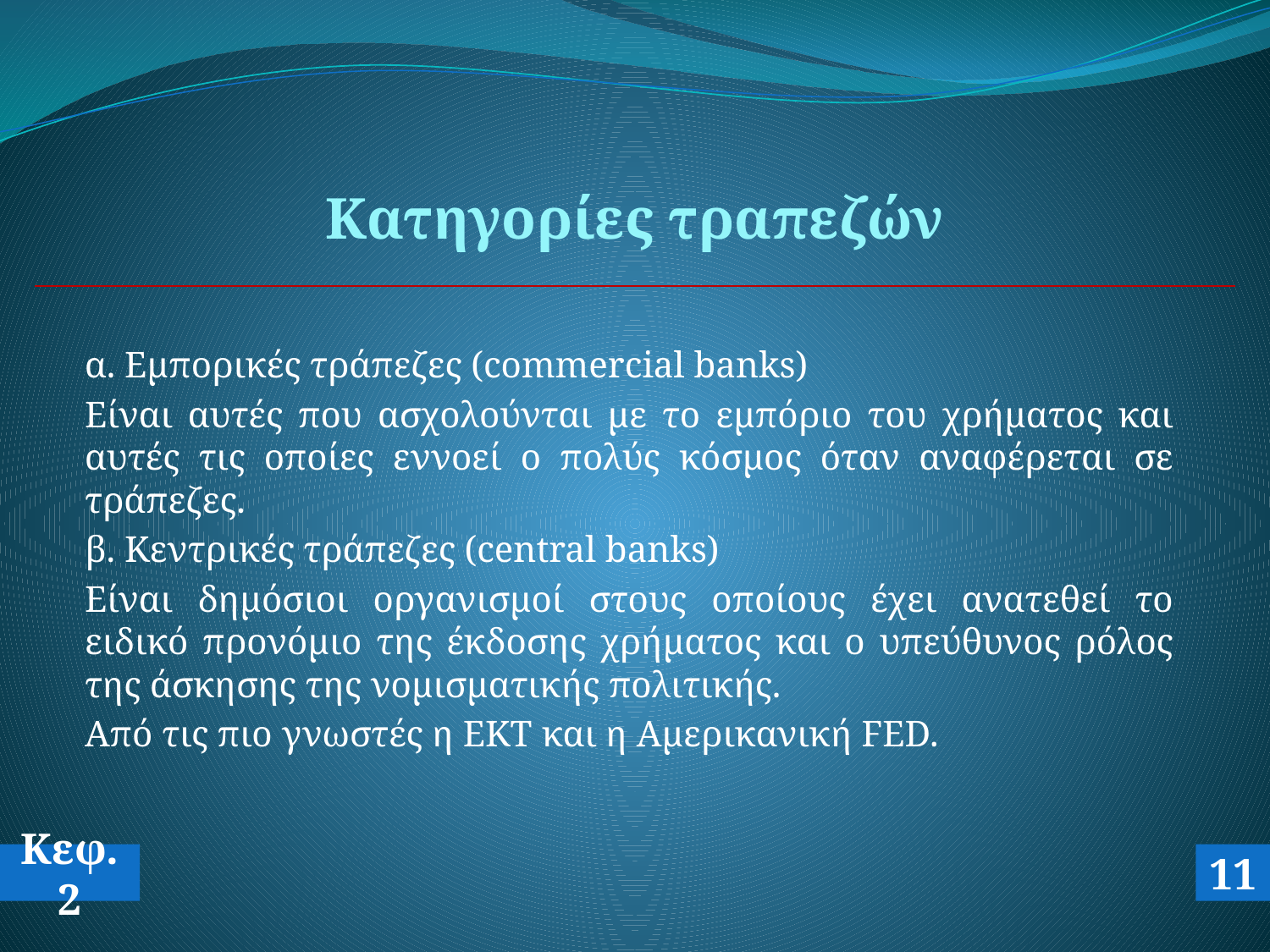

# Κατηγορίες τραπεζών

α. Εμπορικές τράπεζες (commercial banks)
Είναι αυτές που ασχολούνται με το εμπόριο του χρήματος και αυτές τις οποίες εννοεί ο πολύς κόσμος όταν αναφέρεται σε τράπεζες.
β. Κεντρικές τράπεζες (central banks)
Είναι δημόσιοι οργανισμοί στους οποίους έχει ανατεθεί το ειδικό προνόμιο της έκδοσης χρήματος και ο υπεύθυνος ρόλος της άσκησης της νομισματικής πολιτικής.
Από τις πιο γνωστές η ΕΚΤ και η Αμερικανική FED.
Κεφ.2
11